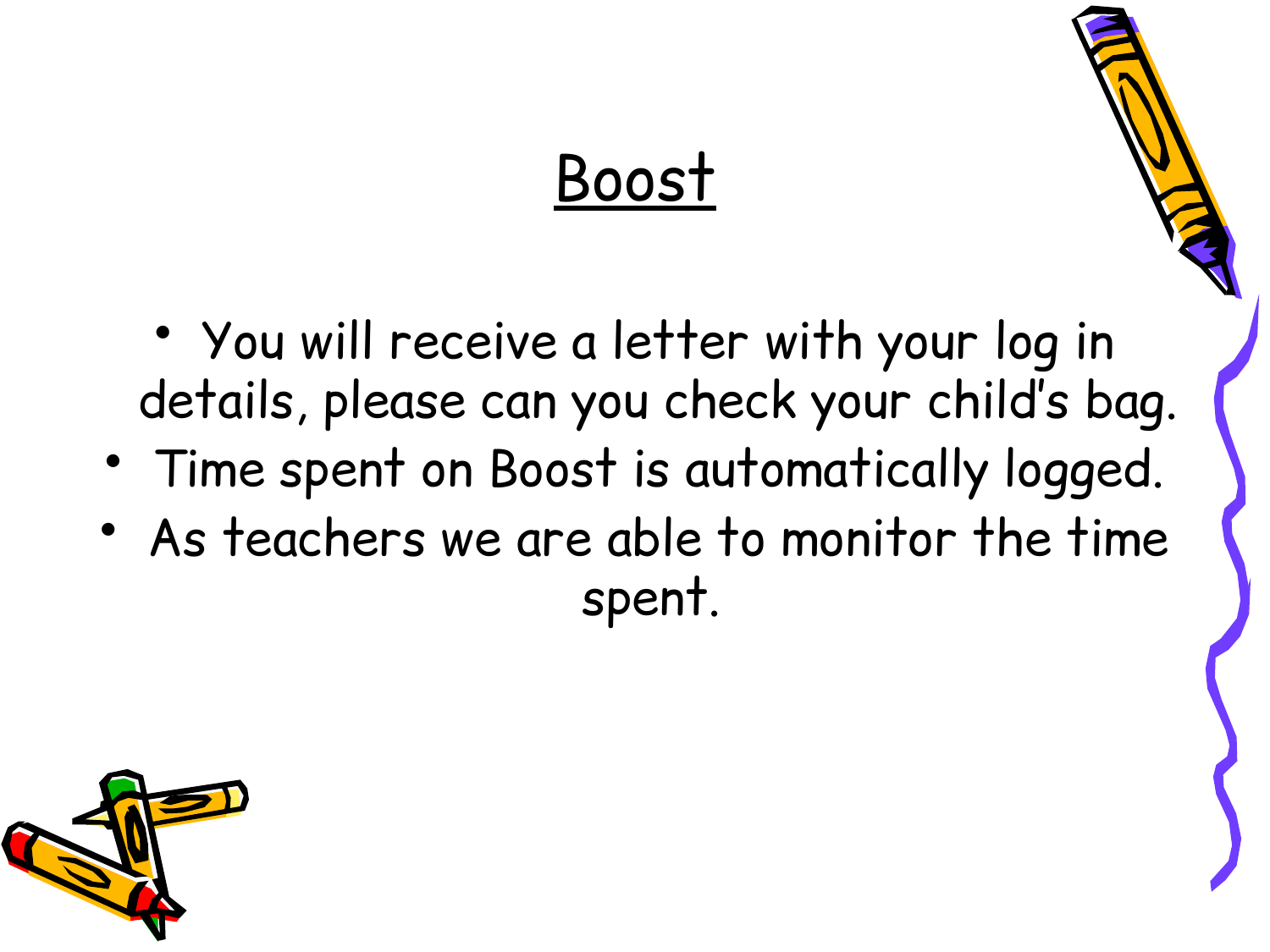

Boost

You will receive a letter with your log in details, please can you check your child’s bag.
Time spent on Boost is automatically logged.
As teachers we are able to monitor the time spent.